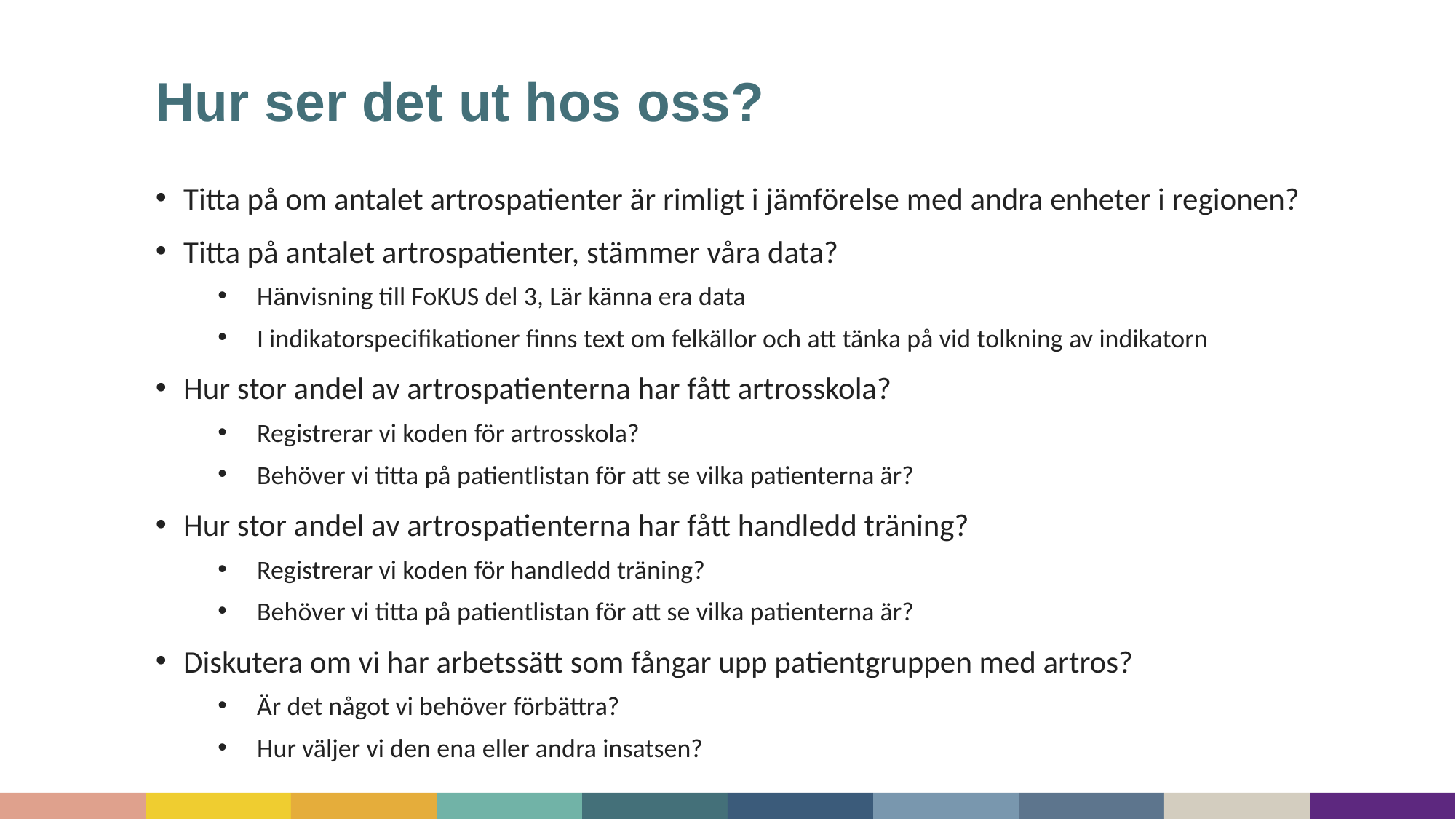

Hur ser det ut hos oss?
Titta på om antalet artrospatienter är rimligt i jämförelse med andra enheter i regionen?
Titta på antalet artrospatienter, stämmer våra data?
Hänvisning till FoKUS del 3, Lär känna era data
I indikatorspecifikationer finns text om felkällor och att tänka på vid tolkning av indikatorn
Hur stor andel av artrospatienterna har fått artrosskola?
Registrerar vi koden för artrosskola?
Behöver vi titta på patientlistan för att se vilka patienterna är?
Hur stor andel av artrospatienterna har fått handledd träning?
Registrerar vi koden för handledd träning?
Behöver vi titta på patientlistan för att se vilka patienterna är?
Diskutera om vi har arbetssätt som fångar upp patientgruppen med artros?
Är det något vi behöver förbättra?
Hur väljer vi den ena eller andra insatsen?